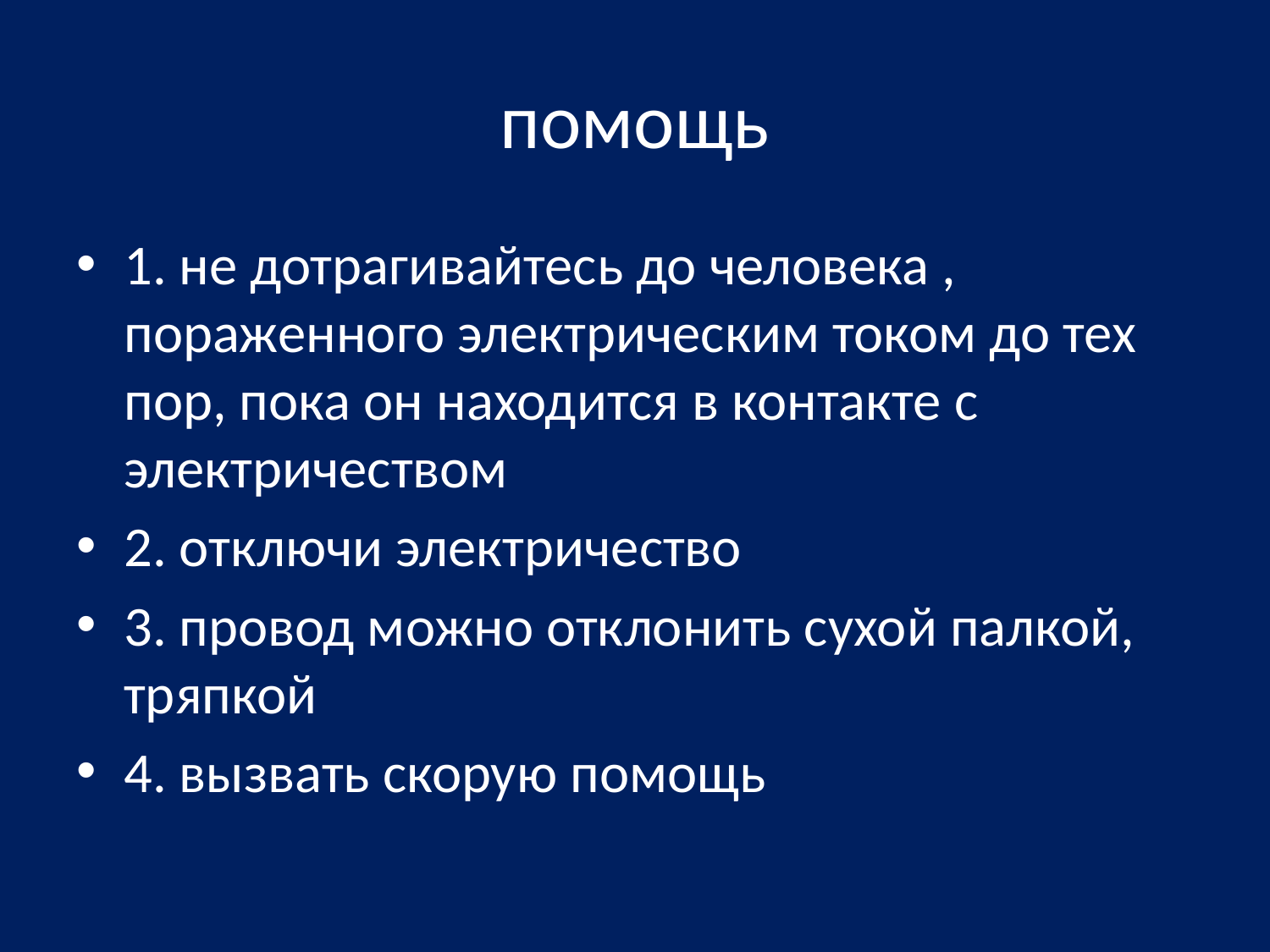

# помощь
1. не дотрагивайтесь до человека , пораженного электрическим током до тех пор, пока он находится в контакте с электричеством
2. отключи электричество
3. провод можно отклонить сухой палкой, тряпкой
4. вызвать скорую помощь